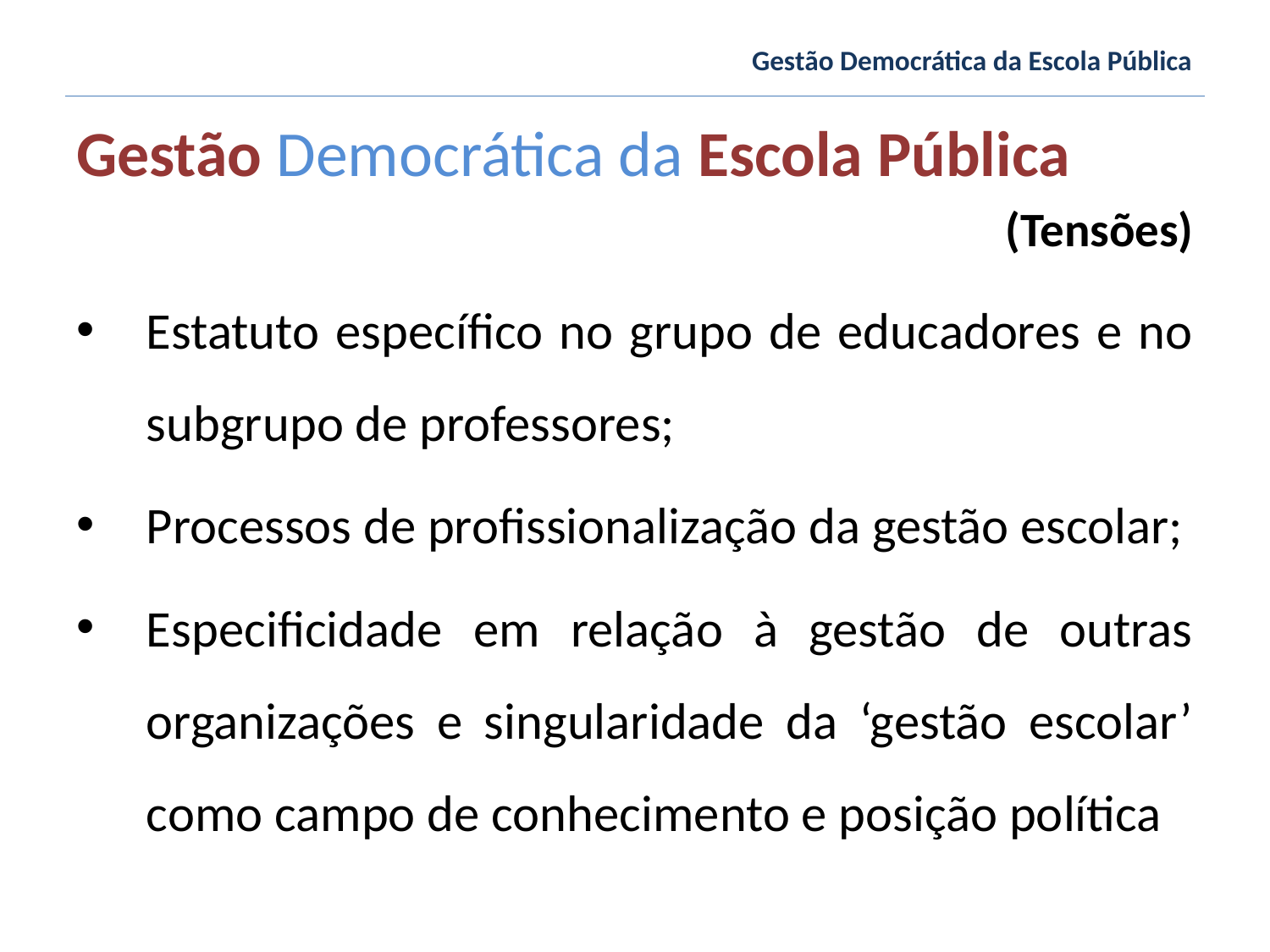

Gestão Democrática da Escola Pública
Gestão Democrática da Escola Pública
(Tensões)
Estatuto específico no grupo de educadores e no subgrupo de professores;
Processos de profissionalização da gestão escolar;
Especificidade em relação à gestão de outras organizações e singularidade da ‘gestão escolar’ como campo de conhecimento e posição política